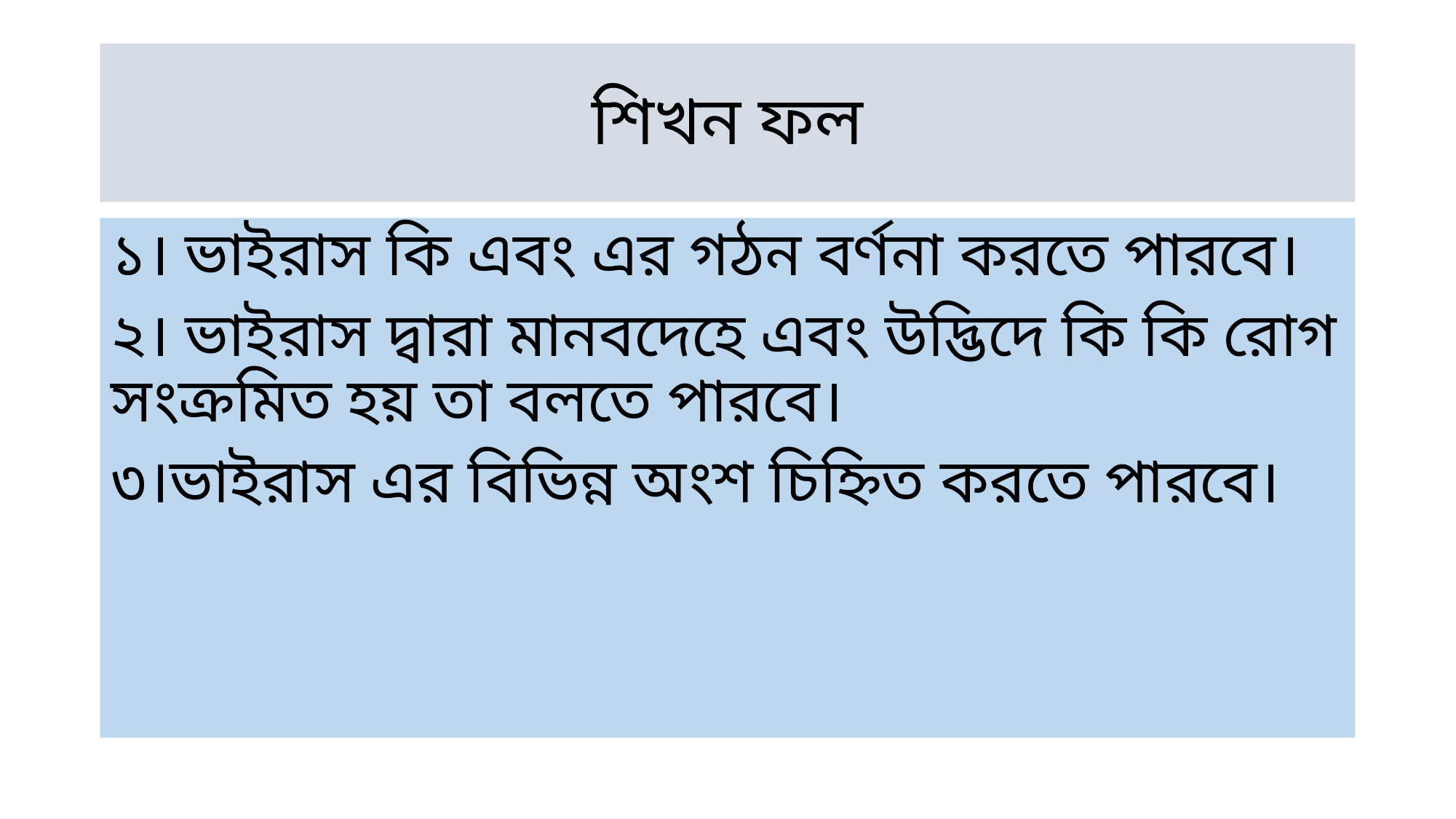

# শিখন ফল
১। ভাইরাস কি এবং এর গঠন বর্ণনা করতে পারবে।
২। ভাইরাস দ্বারা মানবদেহে এবং উদ্ভিদে কি কি রোগ সংক্রমিত হয় তা বলতে পারবে।
৩।ভাইরাস এর বিভিন্ন অংশ চিহ্নিত করতে পারবে।